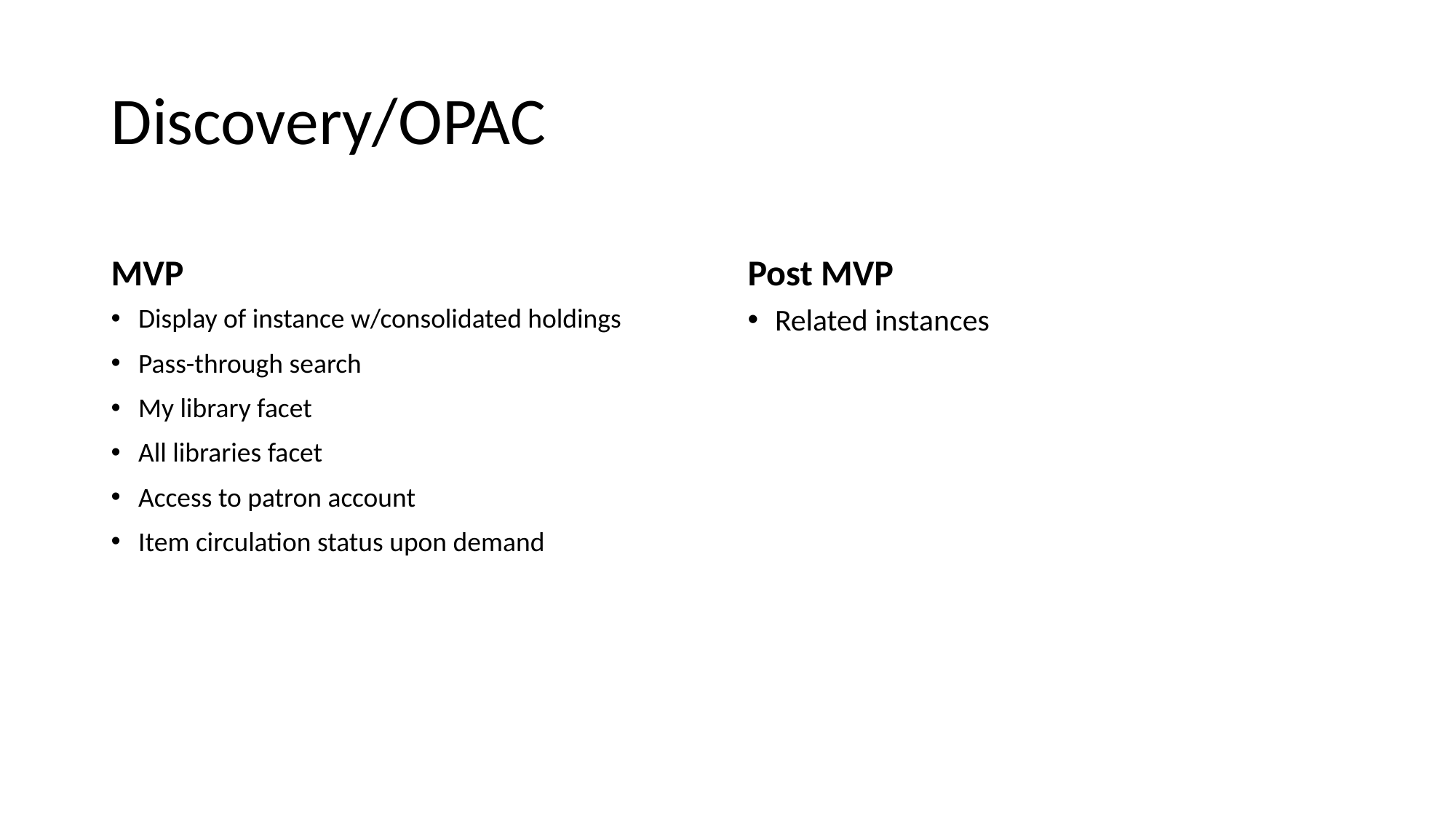

# Discovery/OPAC
MVP
Post MVP
Display of instance w/consolidated holdings
Pass-through search
My library facet
All libraries facet
Access to patron account
Item circulation status upon demand

Related instances